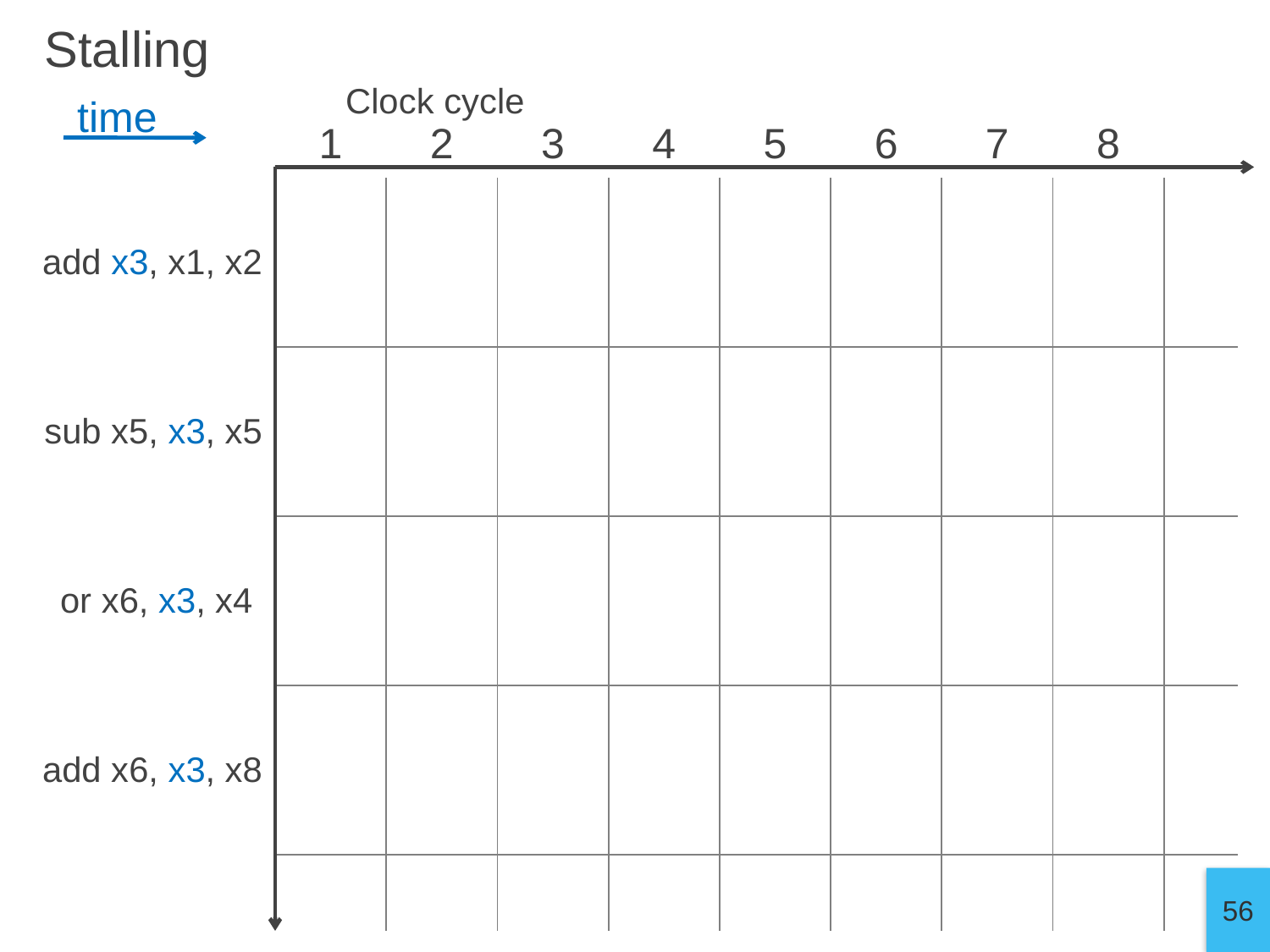

# Stalling
Clock cycle
time
|  | 1 | 2 | 3 | 4 | 5 | 6 | 7 | 8 |  |
| --- | --- | --- | --- | --- | --- | --- | --- | --- | --- |
| add x3, x1, x2 |  |  |  |  |  |  |  |  |  |
| sub x5, x3, x5 |  |  |  |  |  |  |  |  |  |
| or x6, x3, x4 |  |  |  |  |  |  |  |  |  |
| add x6, x3, x8 |  |  |  |  |  |  |  |  |  |
|  |  |  |  |  |  |  |  |  |  |
56